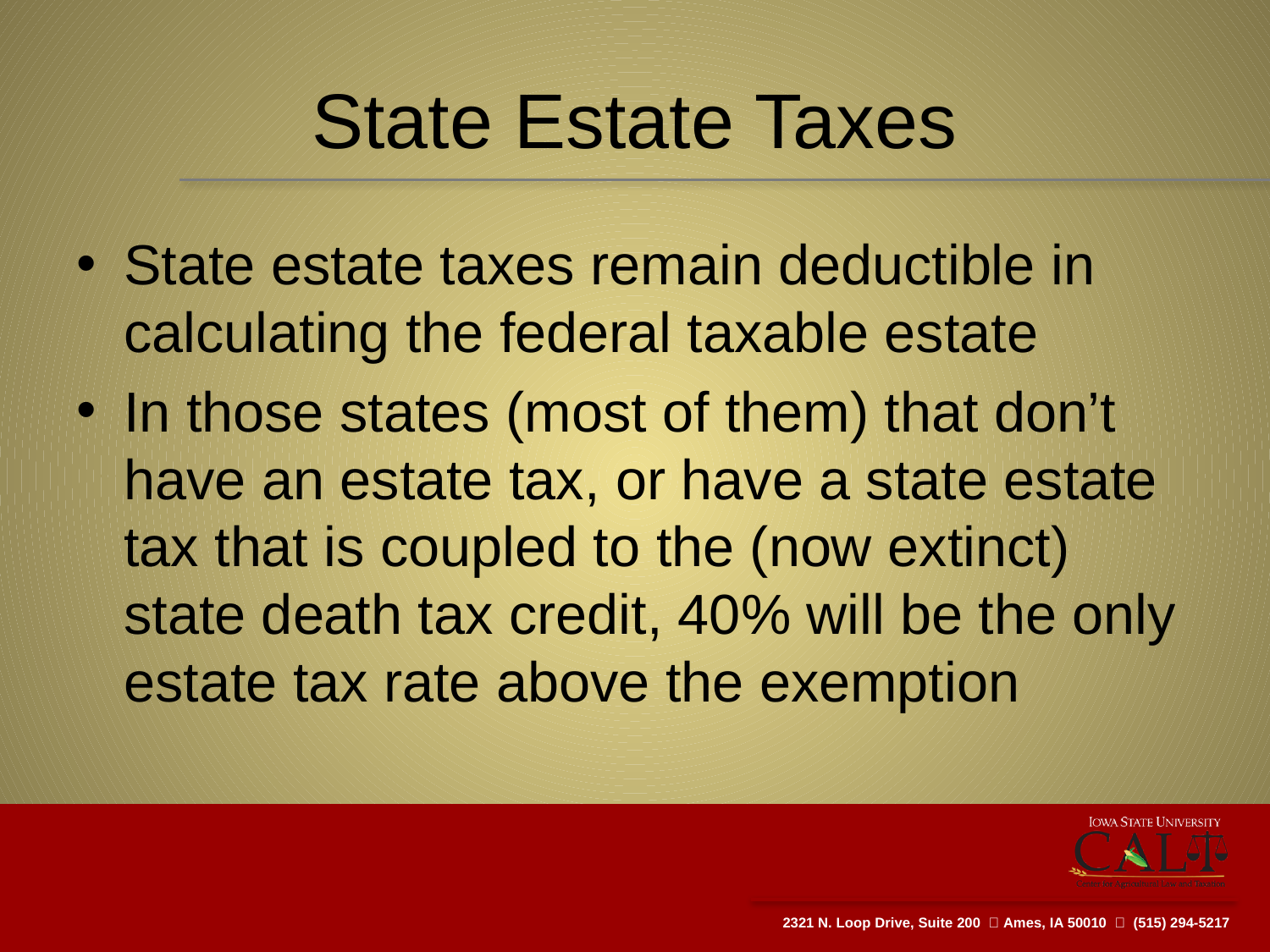

# State Estate Taxes
State estate taxes remain deductible in calculating the federal taxable estate
In those states (most of them) that don’t have an estate tax, or have a state estate tax that is coupled to the (now extinct) state death tax credit, 40% will be the only estate tax rate above the exemption